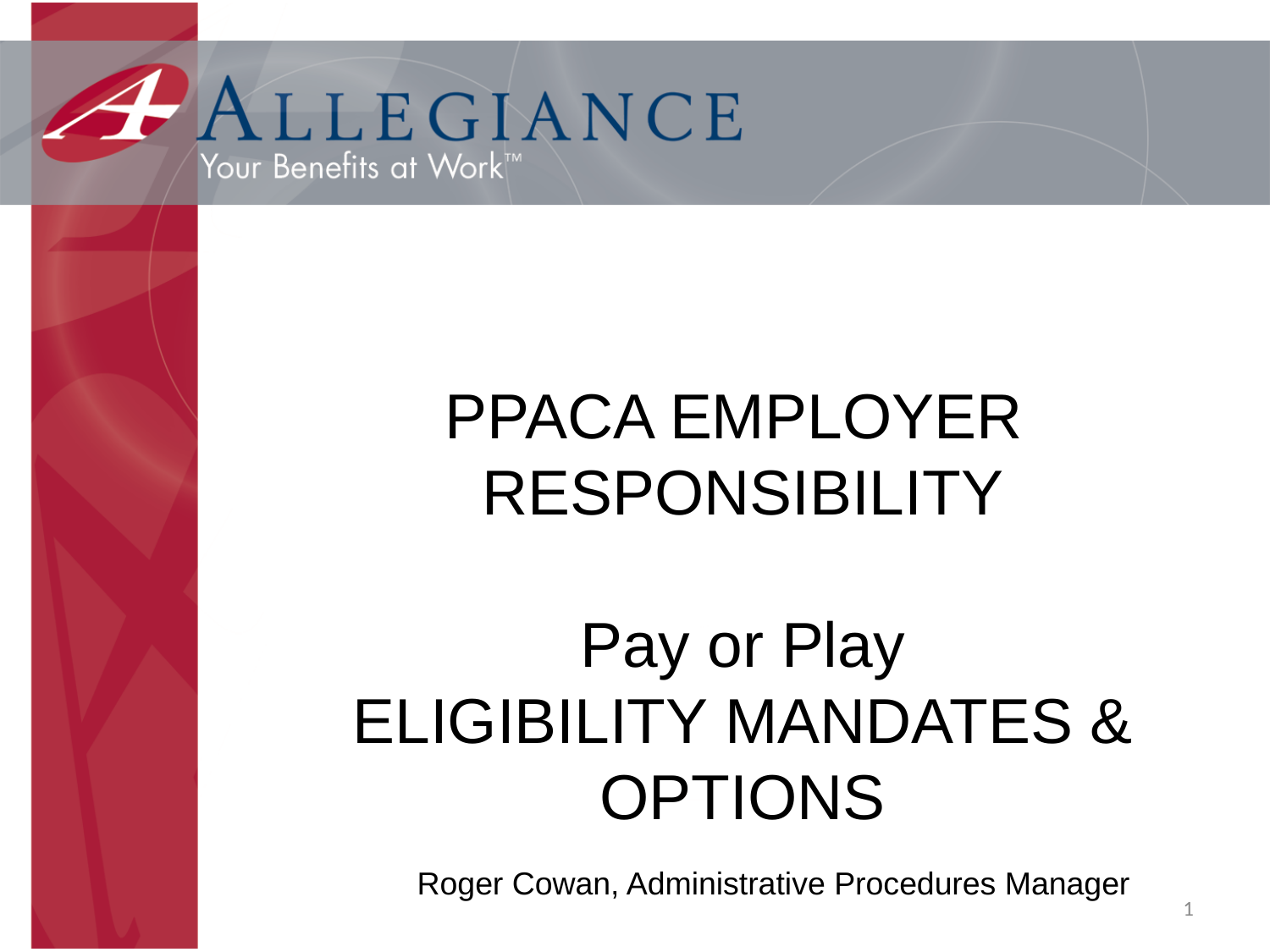

#
PPACA EMPLOYER
RESPONSIBILITY

Pay or Play
ELIGIBILITY MANDATES & OPTIONS
Roger Cowan, Administrative Procedures Manager
1